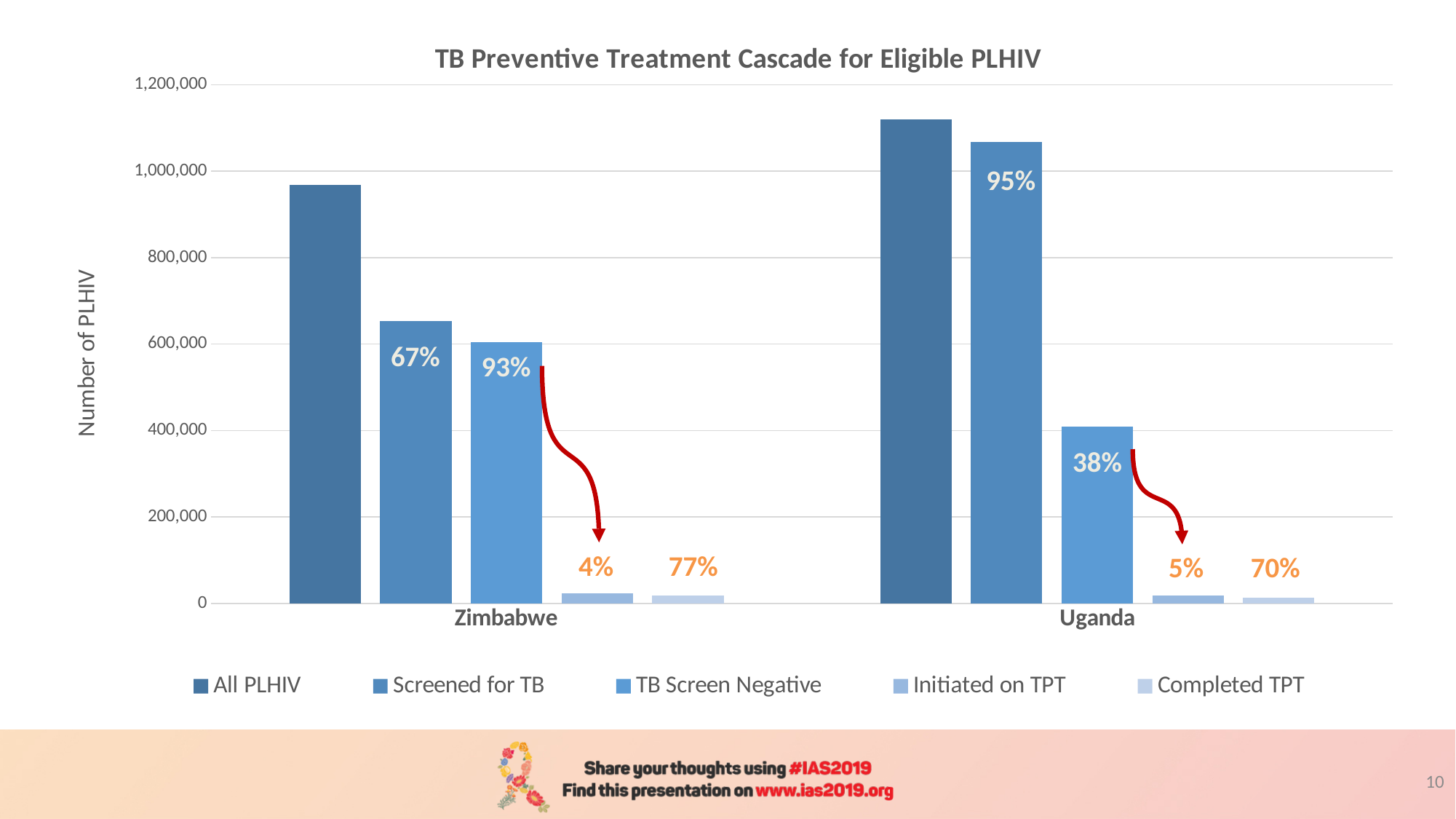

### Chart: TB Preventive Treatment Cascade for Eligible PLHIV

| Category | All PLHIV | Screened for TB | TB Screen Negative | Initiated on TPT | Completed TPT |
|---|---|---|---|---|---|
| Zimbabwe | 968690.0 | 653288.0 | 604467.0 | 23270.0 | 17836.0 |
| Uganda | 1120271.0 | 1067117.0 | 409084.0 | 19103.0 | 13419.0 |
95%
67%
93%
38%
77%
4%
5%
70%
10